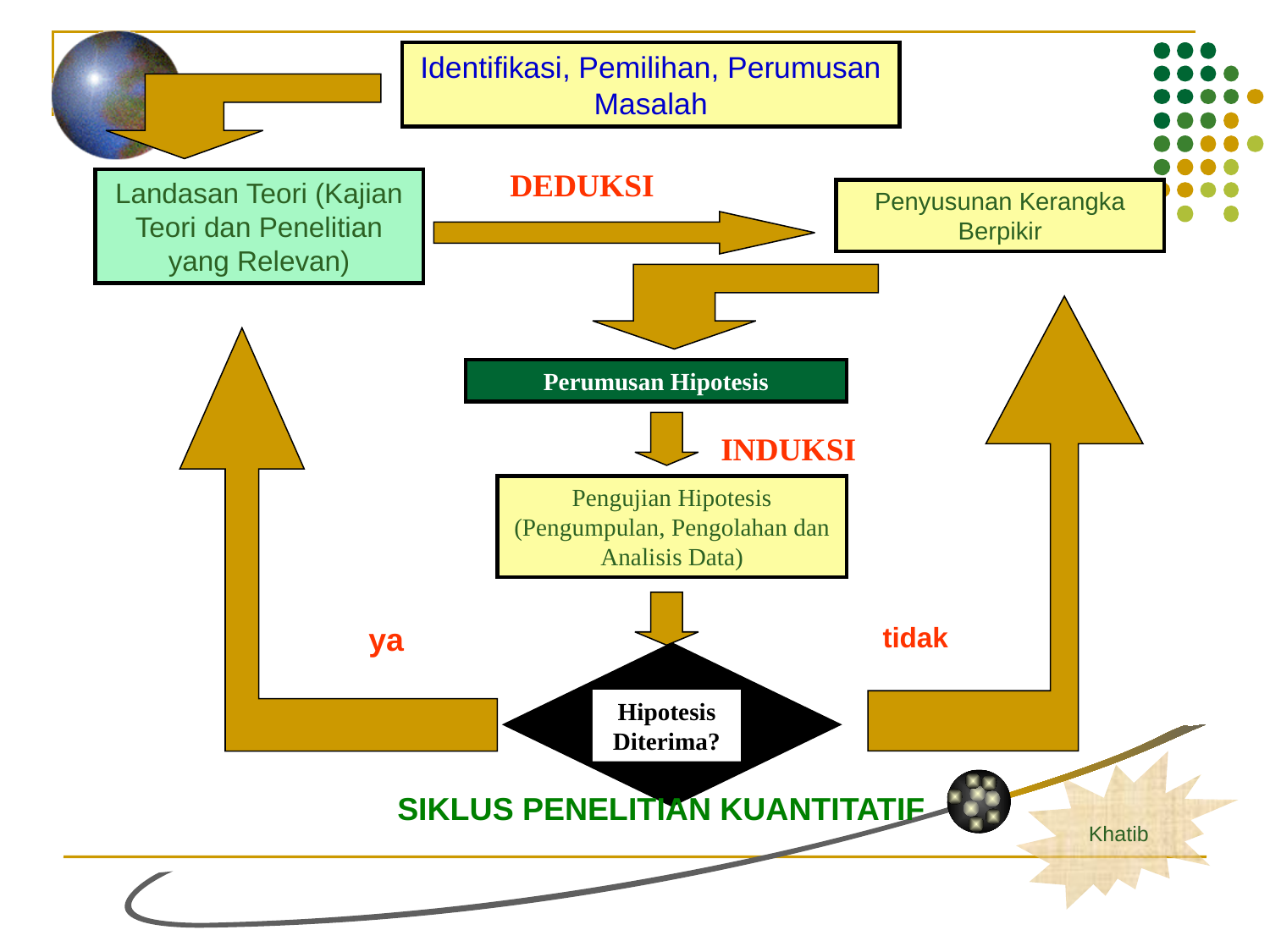

Identifikasi, Pemilihan, Perumusan Masalah

DEDUKSI
Landasan Teori (Kajian Teori dan Penelitian yang Relevan)
Penyusunan Kerangka Berpikir

Perumusan Hipotesis

INDUKSI
Pengujian Hipotesis (Pengumpulan, Pengolahan dan Analisis Data)

ya
tidak

Hipotesis Diterima?
SIKLUS PENELITIAN KUANTITATIF